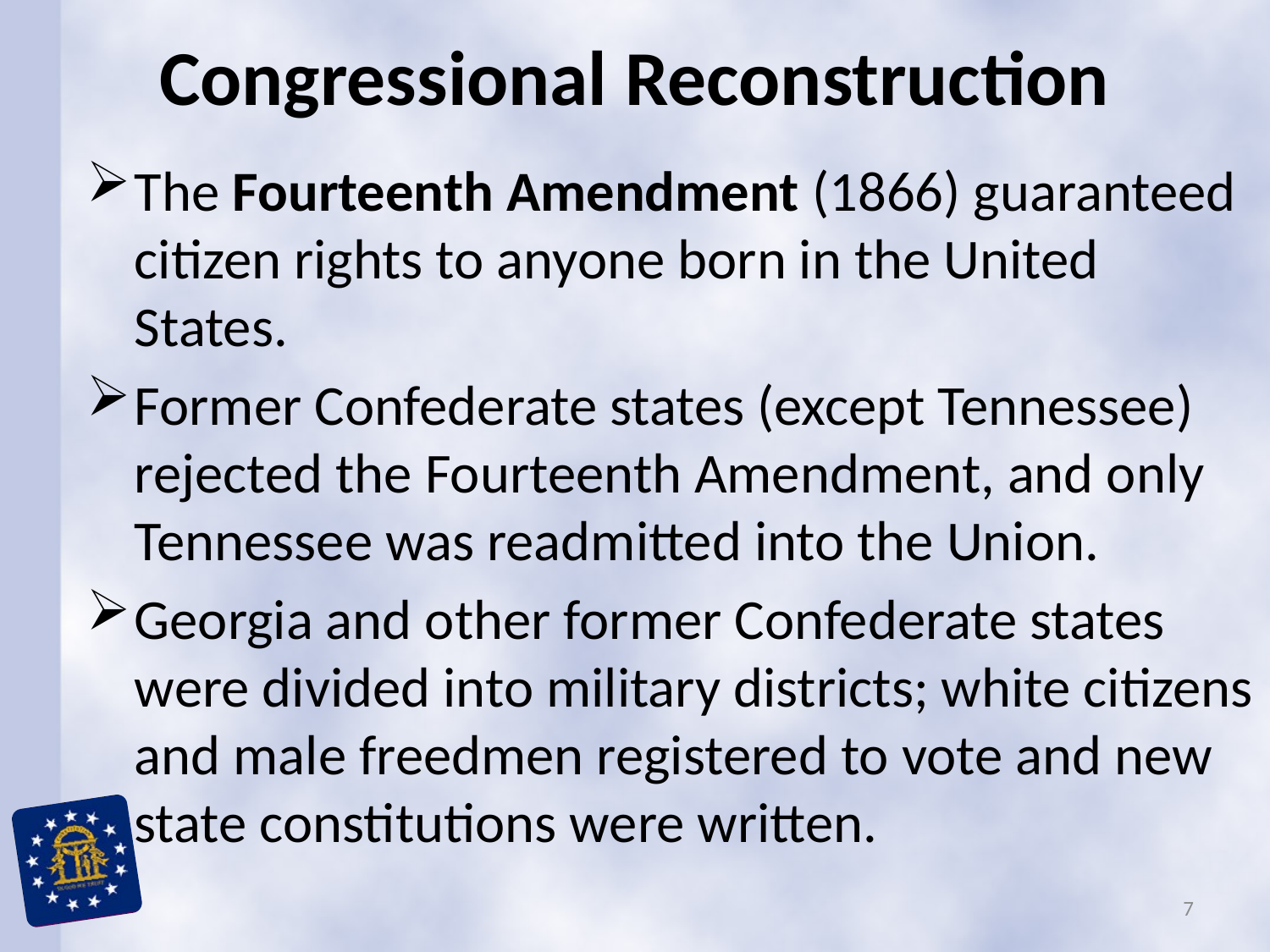

# Congressional Reconstruction
The Fourteenth Amendment (1866) guaranteed citizen rights to anyone born in the United States.
Former Confederate states (except Tennessee) rejected the Fourteenth Amendment, and only Tennessee was readmitted into the Union.
Georgia and other former Confederate states were divided into military districts; white citizens and male freedmen registered to vote and new state constitutions were written.

7